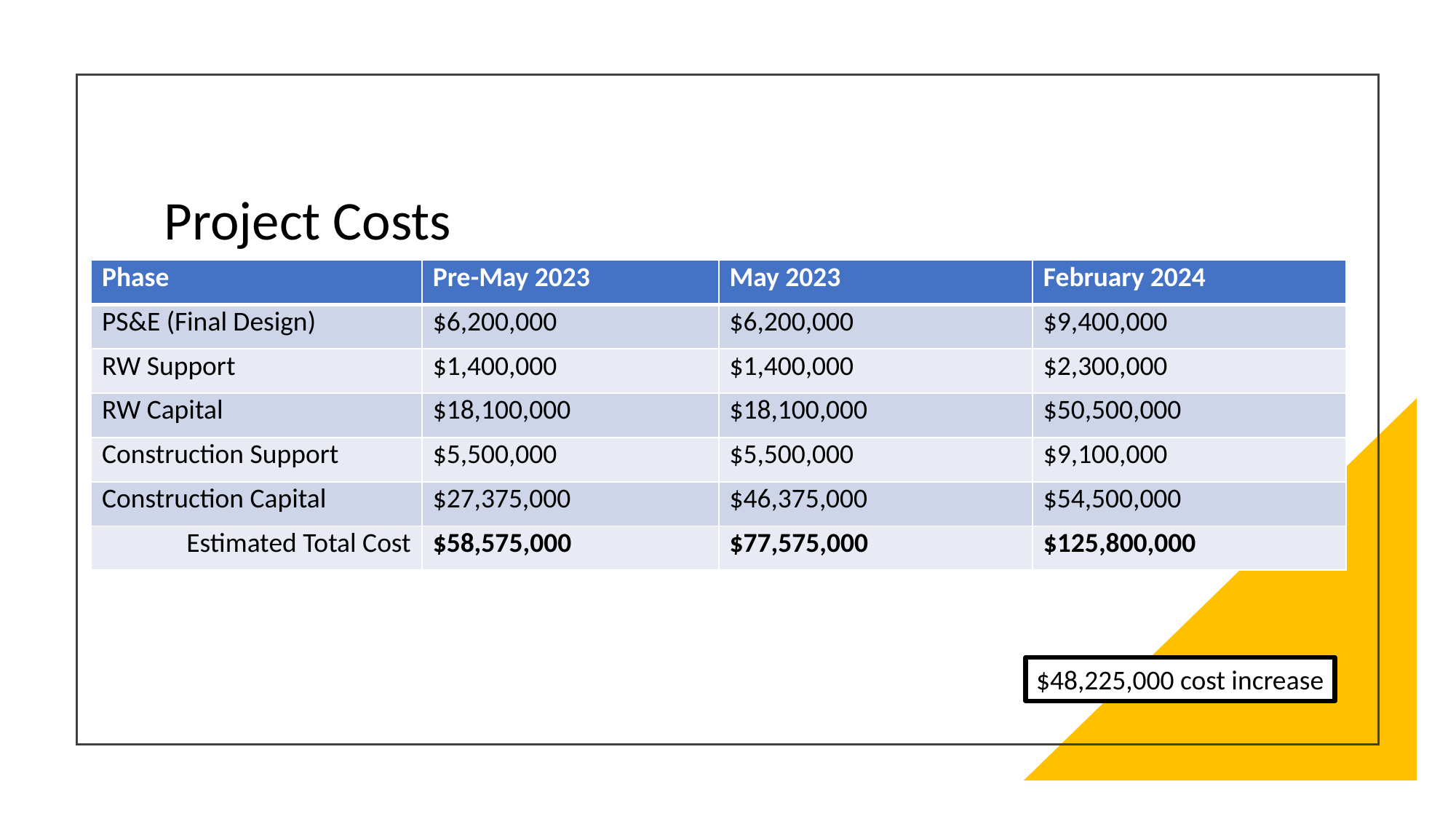

# Project Costs
| Phase | Pre-May 2023 | May 2023 | February 2024 |
| --- | --- | --- | --- |
| PS&E (Final Design) | $6,200,000 | $6,200,000 | $9,400,000 |
| RW Support | $1,400,000 | $1,400,000 | $2,300,000 |
| RW Capital | $18,100,000 | $18,100,000 | $50,500,000 |
| Construction Support | $5,500,000 | $5,500,000 | $9,100,000 |
| Construction Capital | $27,375,000 | $46,375,000 | $54,500,000 |
| Estimated Total Cost | $58,575,000 | $77,575,000 | $125,800,000 |

$48,225,000 cost increase